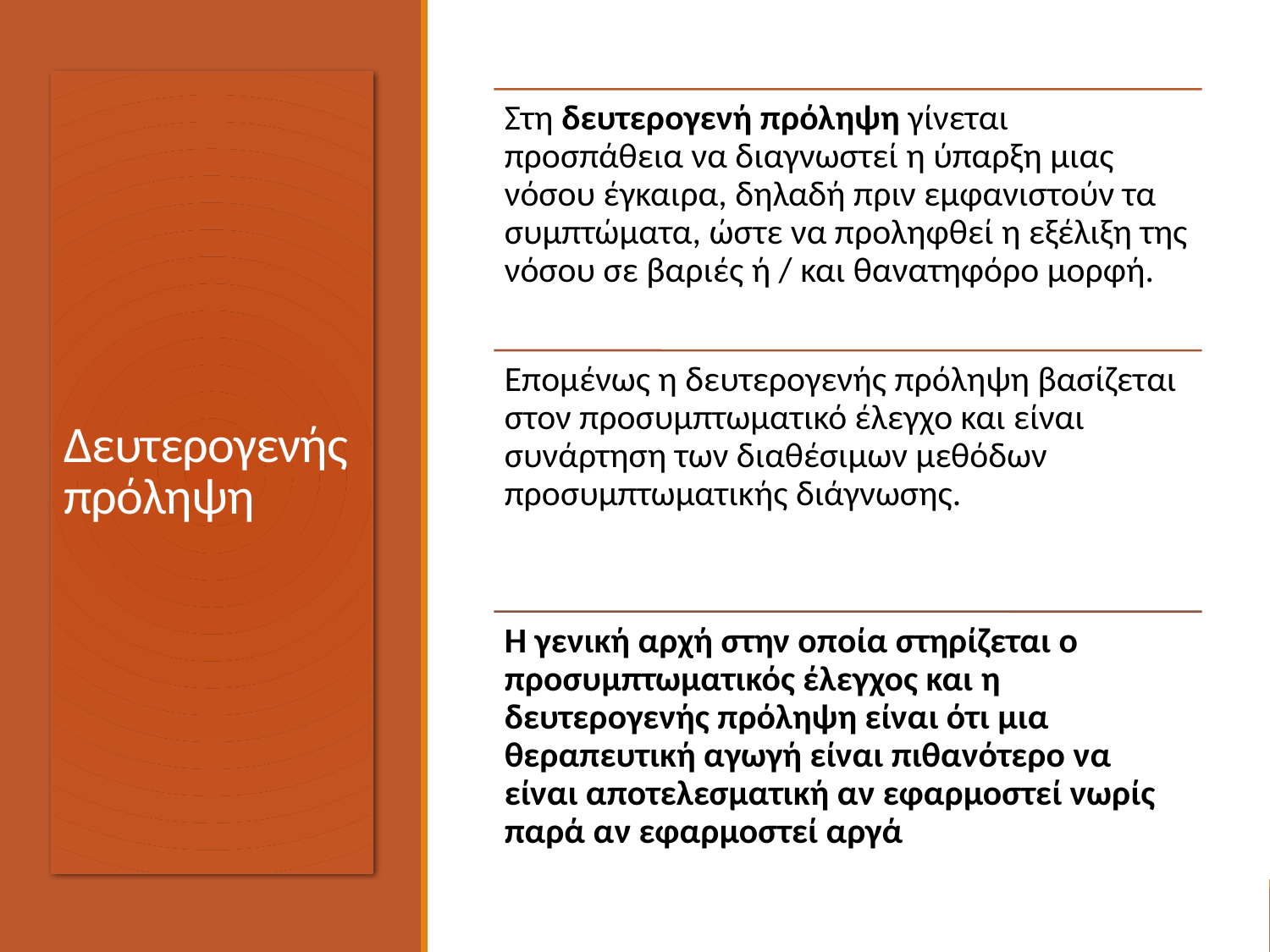

# Δευτερογενής πρόληψη
Στη δευτερογενή πρόληψη γίνεται προσπάθεια να διαγνωστεί η ύπαρξη μιας νόσου έγκαιρα, δηλαδή πριν εμφανιστούν τα συμπτώματα, ώστε να προληφθεί η εξέλιξη της νόσου σε βαριές ή / και θανατηφόρο μορφή.
Επομένως η δευτερογενής πρόληψη βασίζεται στον προσυμπτωματικό έλεγχο και είναι συνάρτηση των διαθέσιμων μεθόδων προσυμπτωματικής διάγνωσης.
Η γενική αρχή στην οποία στηρίζεται ο προσυμπτωματικός έλεγχος και η δευτερογενής πρόληψη είναι ότι μια θεραπευτική αγωγή είναι πιθανότερο να είναι αποτελεσματική αν εφαρμοστεί νωρίς παρά αν εφαρμοστεί αργά